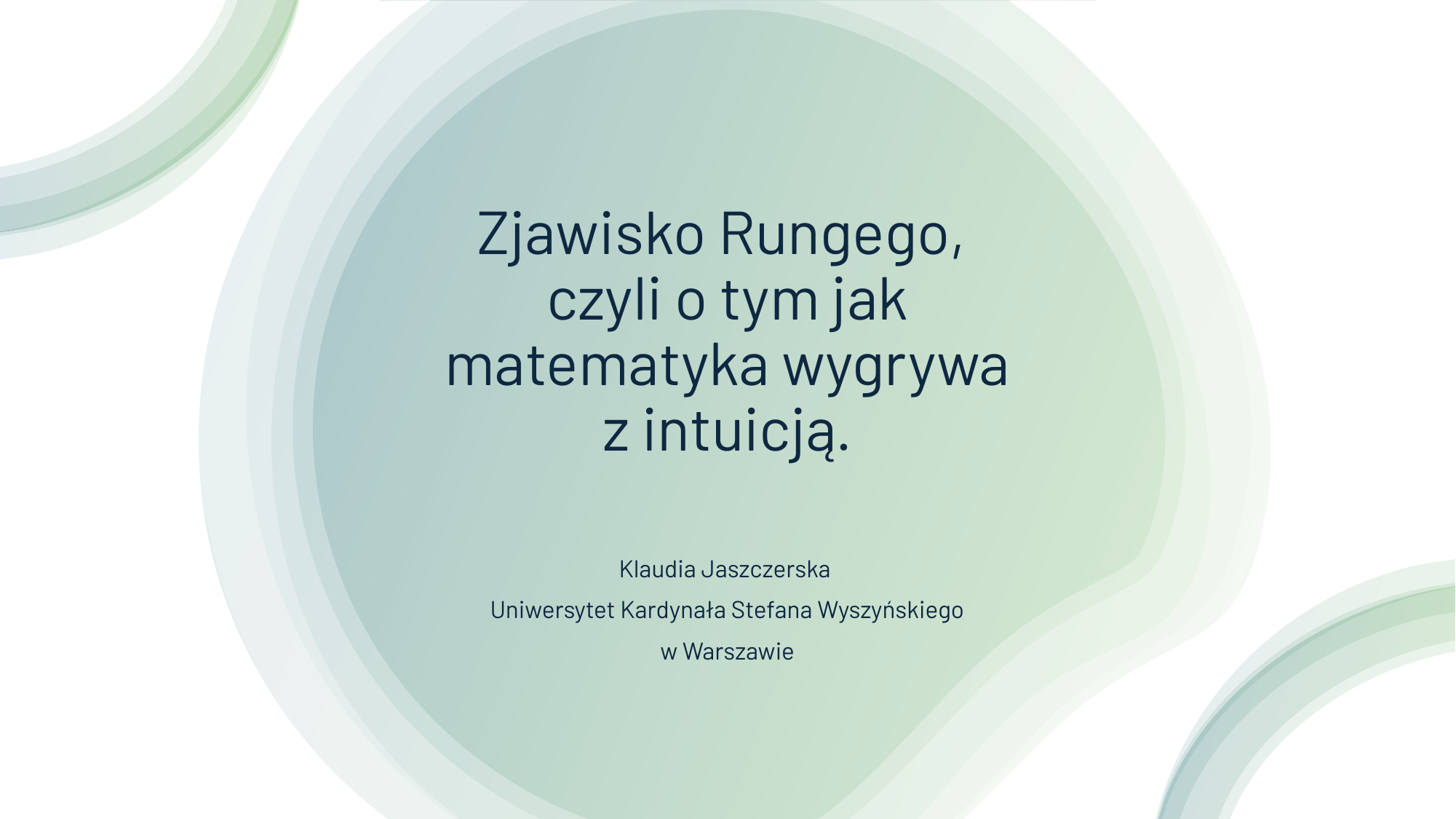

# Zjawisko Rungego, czyli o tym jak matematyka wygrywa z intuicją.
Klaudia Jaszczerska
Uniwersytet Kardynała Stefana Wyszyńskiego
w Warszawie